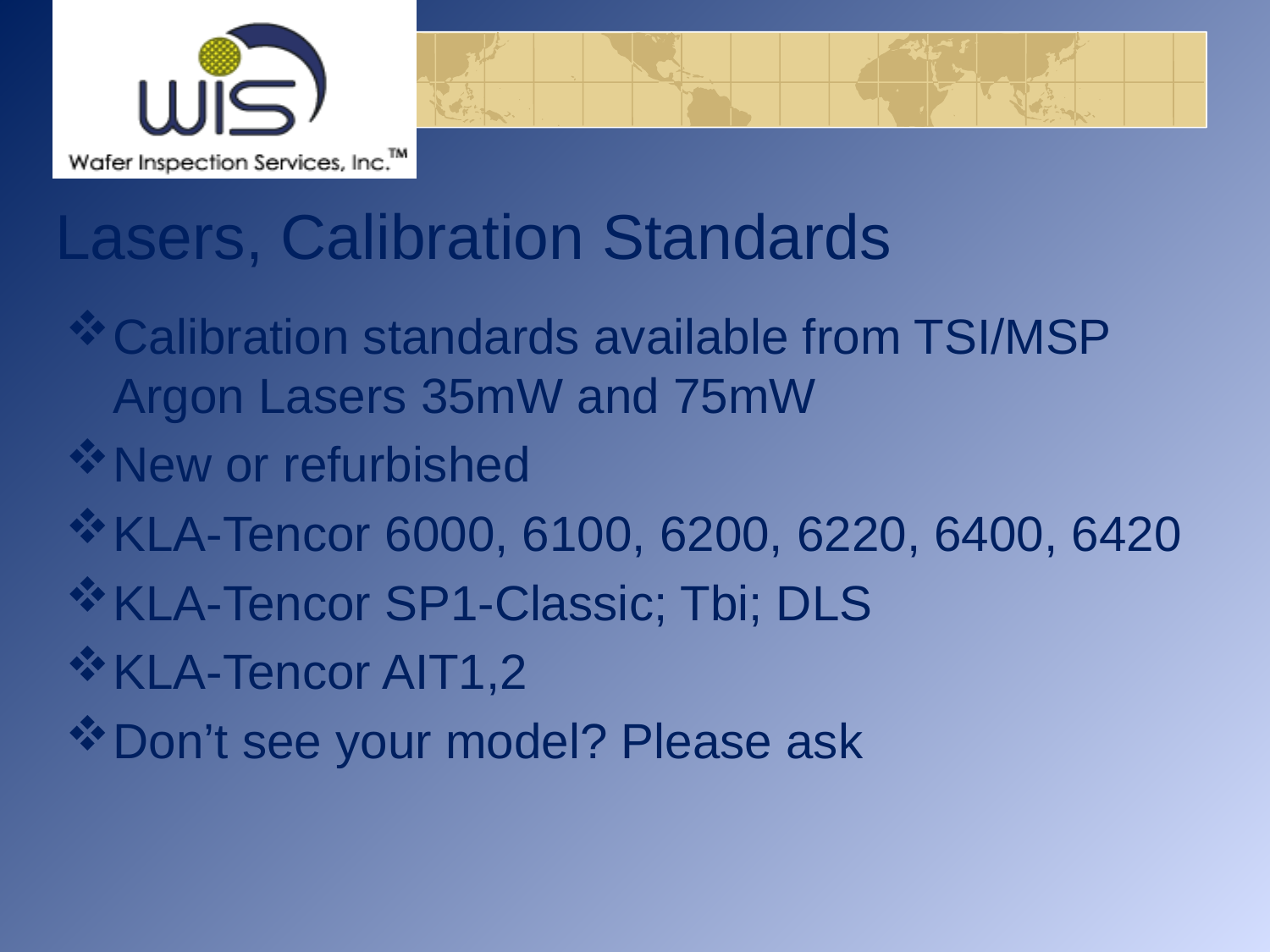

# Lasers, Calibration Standards
Calibration standards available from TSI/MSP Argon Lasers 35mW and 75mW
New or refurbished
KLA-Tencor 6000, 6100, 6200, 6220, 6400, 6420
KLA-Tencor SP1-Classic; Tbi; DLS
KLA-Tencor AIT1,2
Don’t see your model? Please ask